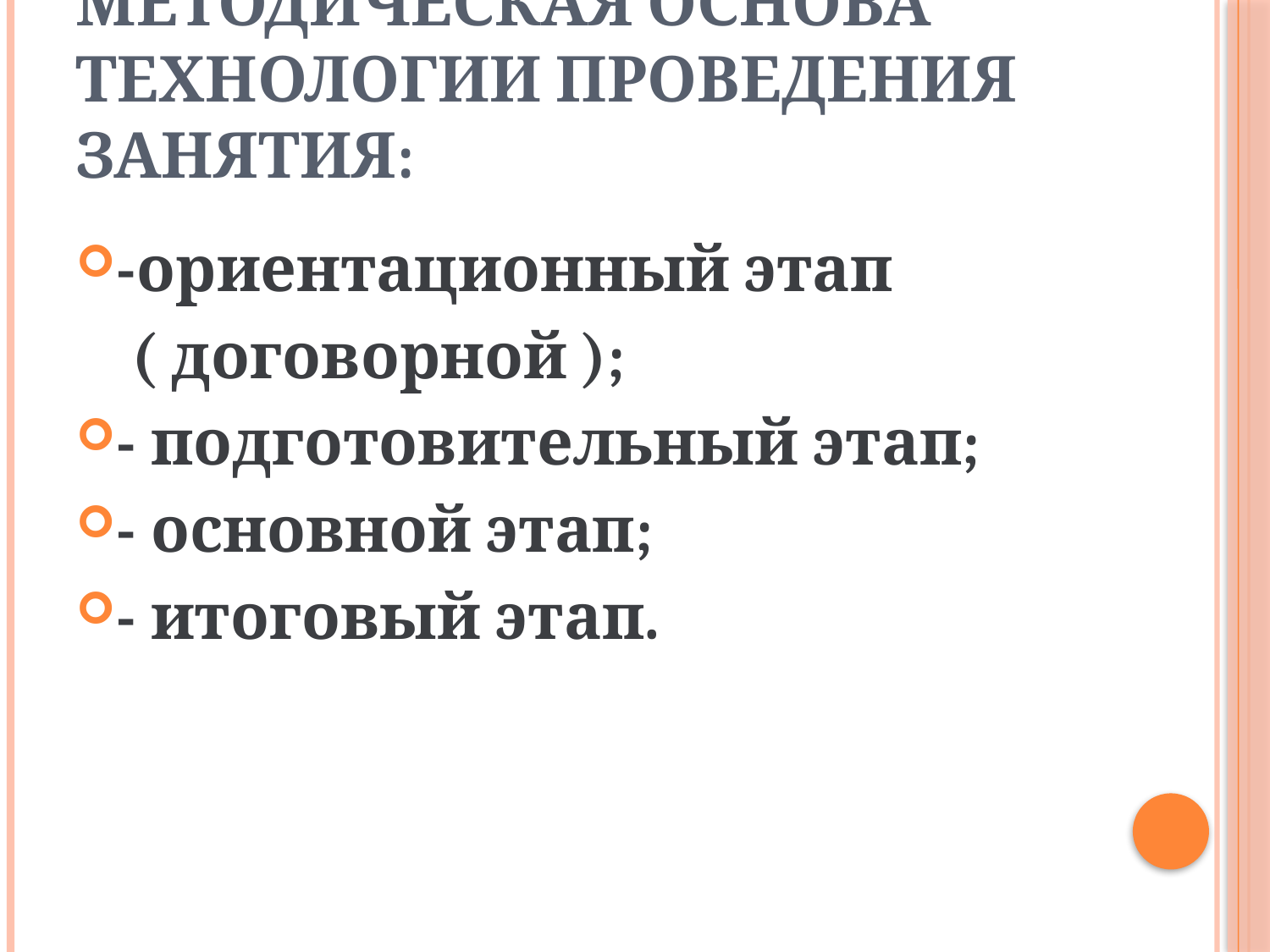

# Методическая основа технологии проведения занятия:
-ориентационный этап
    ( договорной );
- подготовительный этап;
- основной этап;
- итоговый этап.